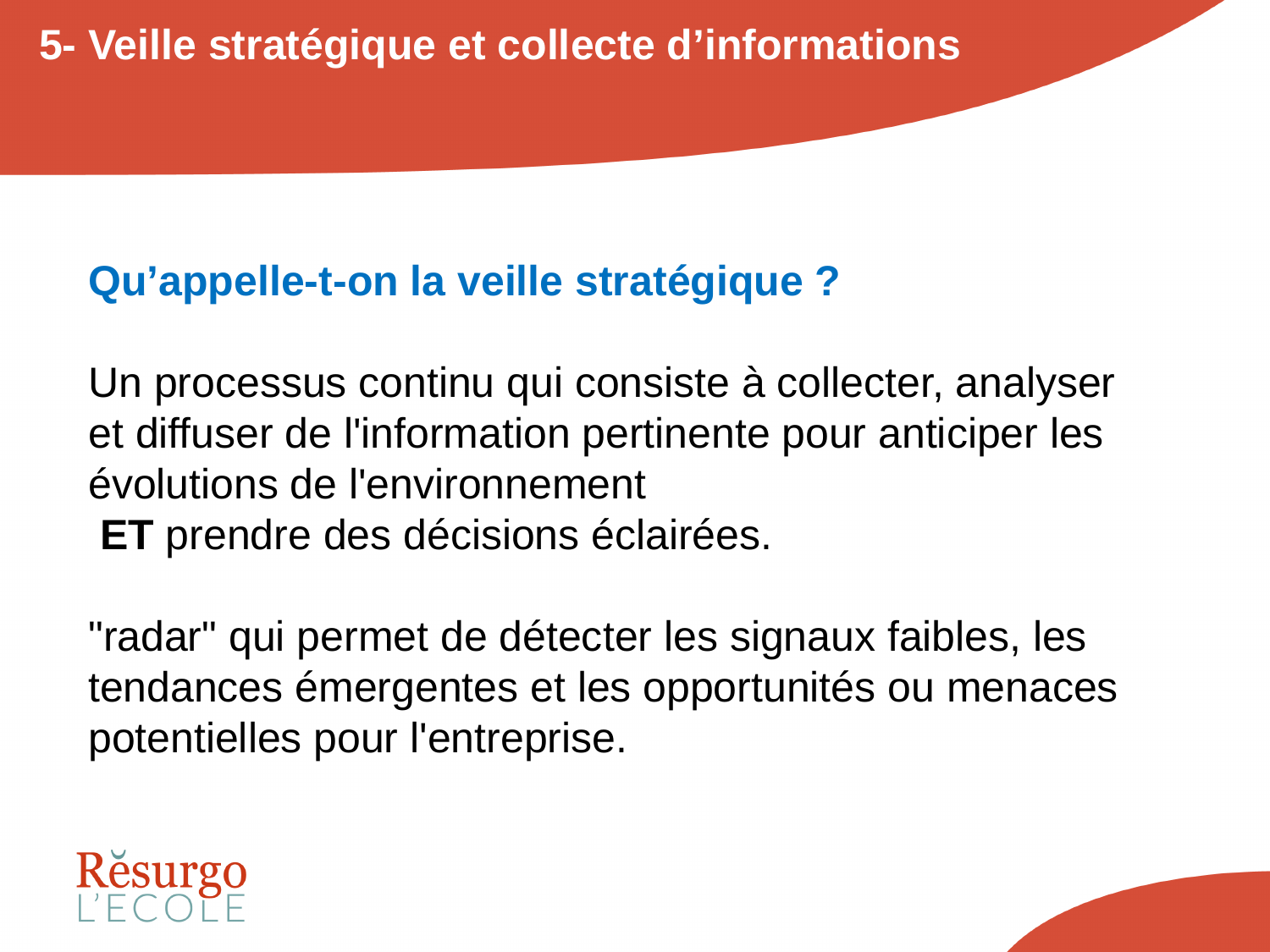

5- Veille stratégique et collecte d’informations

Qu’appelle-t-on la veille stratégique ?

Un processus continu qui consiste à collecter, analyser et diffuser de l'information pertinente pour anticiper les évolutions de l'environnement
 ET prendre des décisions éclairées.

"radar" qui permet de détecter les signaux faibles, les tendances émergentes et les opportunités ou menaces potentielles pour l'entreprise.